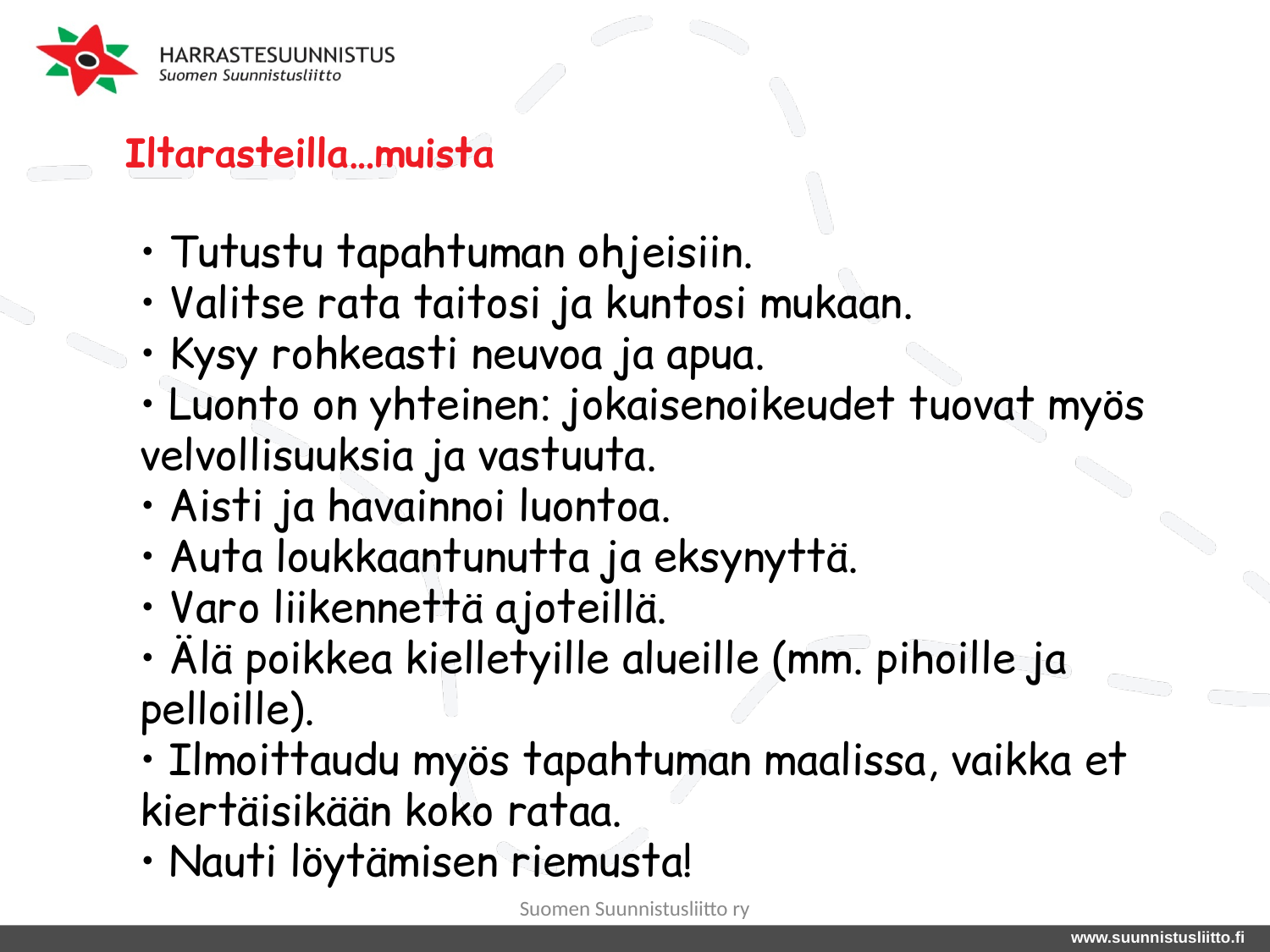

# Iltarasteilla…muista
	• Tutustu tapahtuman ohjeisiin.
• Valitse rata taitosi ja kuntosi mukaan.
• Kysy rohkeasti neuvoa ja apua.
• Luonto on yhteinen: jokaisenoikeudet tuovat myös velvollisuuksia ja vastuuta.
• Aisti ja havainnoi luontoa.
• Auta loukkaantunutta ja eksynyttä.
• Varo liikennettä ajoteillä.
• Älä poikkea kielletyille alueille (mm. pihoille ja pelloille).
• Ilmoittaudu myös tapahtuman maalissa, vaikka et kiertäisikään koko rataa.
• Nauti löytämisen riemusta!

Suomen Suunnistusliitto ry